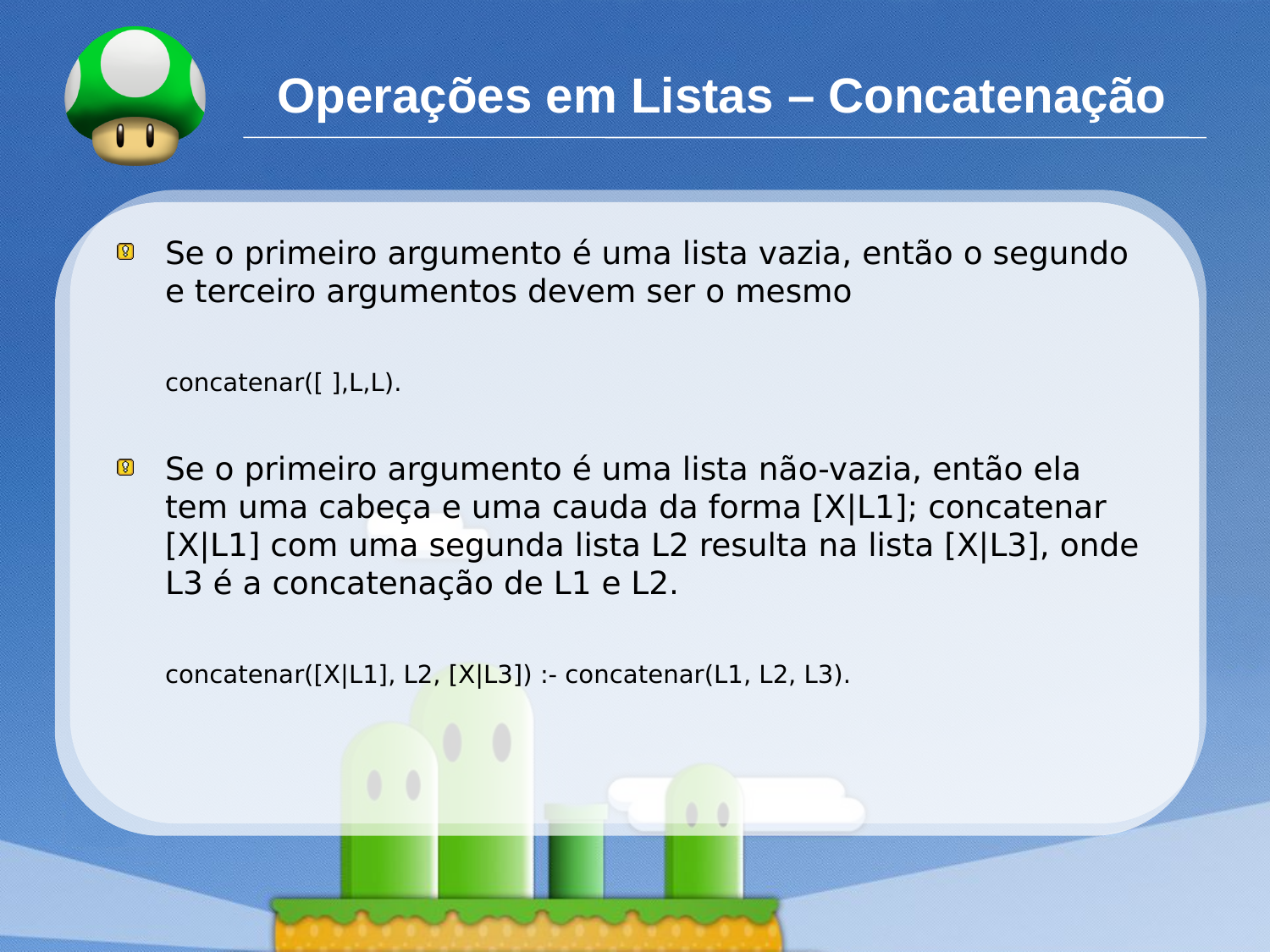

# Operações em Listas – Concatenação
Se o primeiro argumento é uma lista vazia, então o segundo e terceiro argumentos devem ser o mesmo

	concatenar([ ],L,L).

Se o primeiro argumento é uma lista não-vazia, então ela tem uma cabeça e uma cauda da forma [X|L1]; concatenar [X|L1] com uma segunda lista L2 resulta na lista [X|L3], onde L3 é a concatenação de L1 e L2.

	concatenar([X|L1], L2, [X|L3]) :- concatenar(L1, L2, L3).